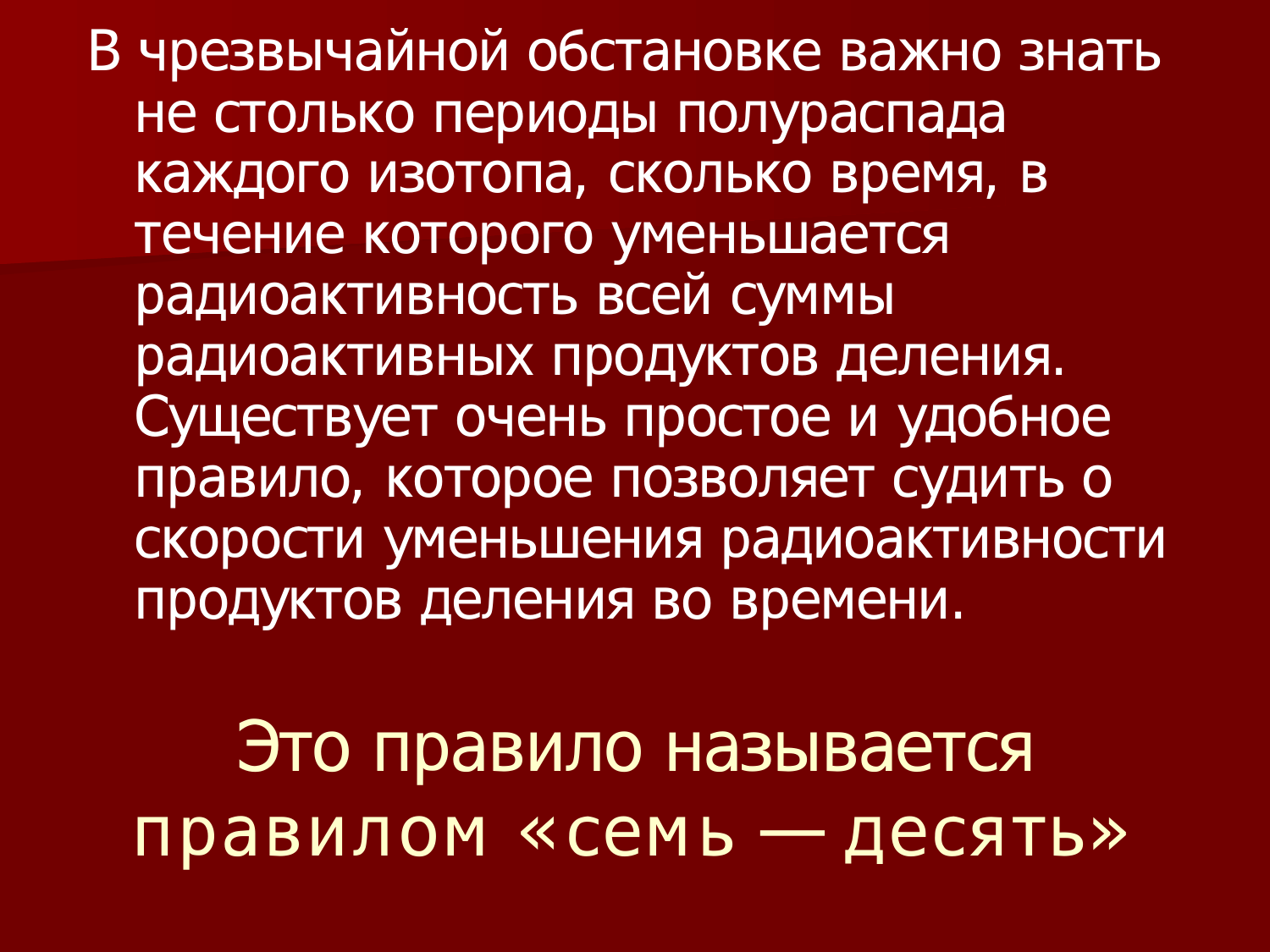

В чрезвычайной обстановке важно знать не столько периоды полураспада каждого изотопа, сколько время, в течение которого уменьшается радиоактивность всей суммы радиоактивных продуктов деления. Существует очень простое и удобное правило, которое позволяет судить о скорости уменьшения радиоактивности продуктов деления во времени.

# Это правило называется правилом «семь — десять»